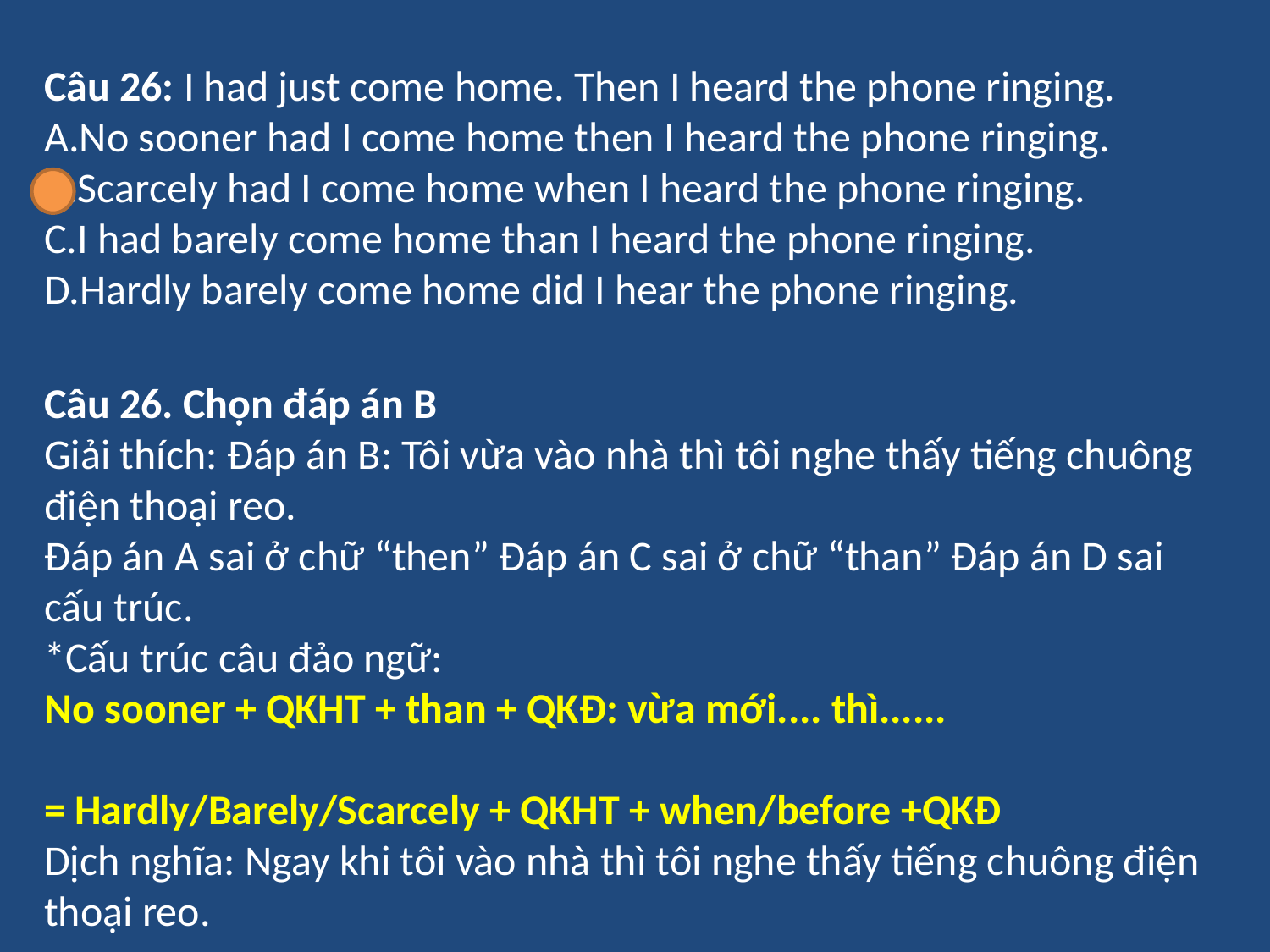

Câu 26: I had just come home. Then I heard the phone ringing.
A.No sooner had I come home then I heard the phone ringing.
B.Scarcely had I come home when I heard the phone ringing.
C.I had barely come home than I heard the phone ringing.
D.Hardly barely come home did I hear the phone ringing.

Câu 26. Chọn đáp án B
Giải thích: Đáp án B: Tôi vừa vào nhà thì tôi nghe thấy tiếng chuông điện thoại reo.
Đáp án A sai ở chữ “then” Đáp án C sai ở chữ “than” Đáp án D sai cấu trúc.
*Cấu trúc câu đảo ngữ:
No sooner + QKHT + than + QKĐ: vừa mới.... thì......

= Hardly/Barely/Scarcely + QKHT + when/before +QKĐ
Dịch nghĩa: Ngay khi tôi vào nhà thì tôi nghe thấy tiếng chuông điện thoại reo.